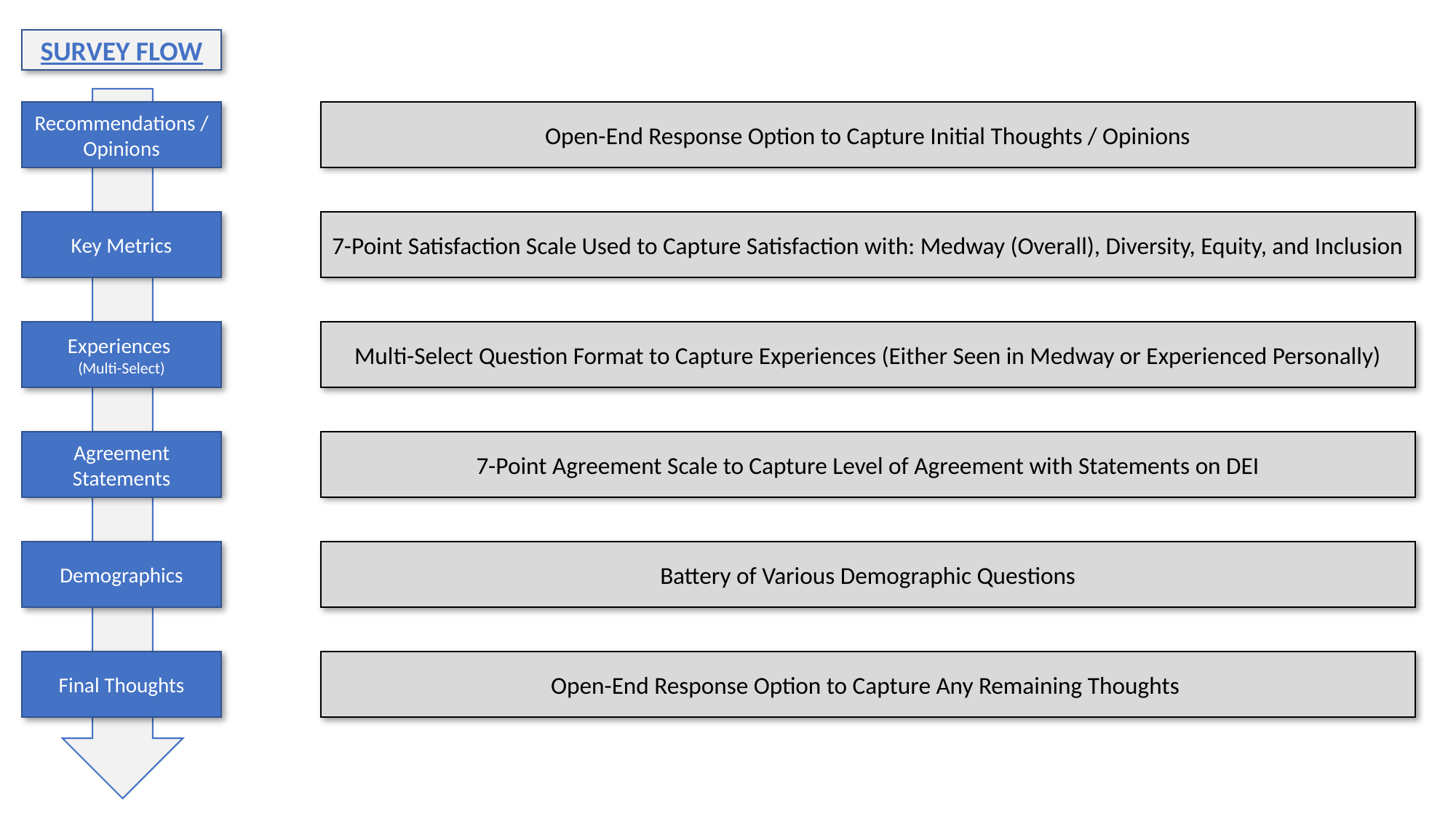

SURVEY FLOW

Recommendations / Opinions
Open-End Response Option to Capture Initial Thoughts / Opinions
Key Metrics
7-Point Satisfaction Scale Used to Capture Satisfaction with: Medway (Overall), Diversity, Equity, and Inclusion
Experiences
(Multi-Select)
Multi-Select Question Format to Capture Experiences (Either Seen in Medway or Experienced Personally)
Agreement Statements
7-Point Agreement Scale to Capture Level of Agreement with Statements on DEI
Demographics
Battery of Various Demographic Questions
Final Thoughts
Open-End Response Option to Capture Any Remaining Thoughts